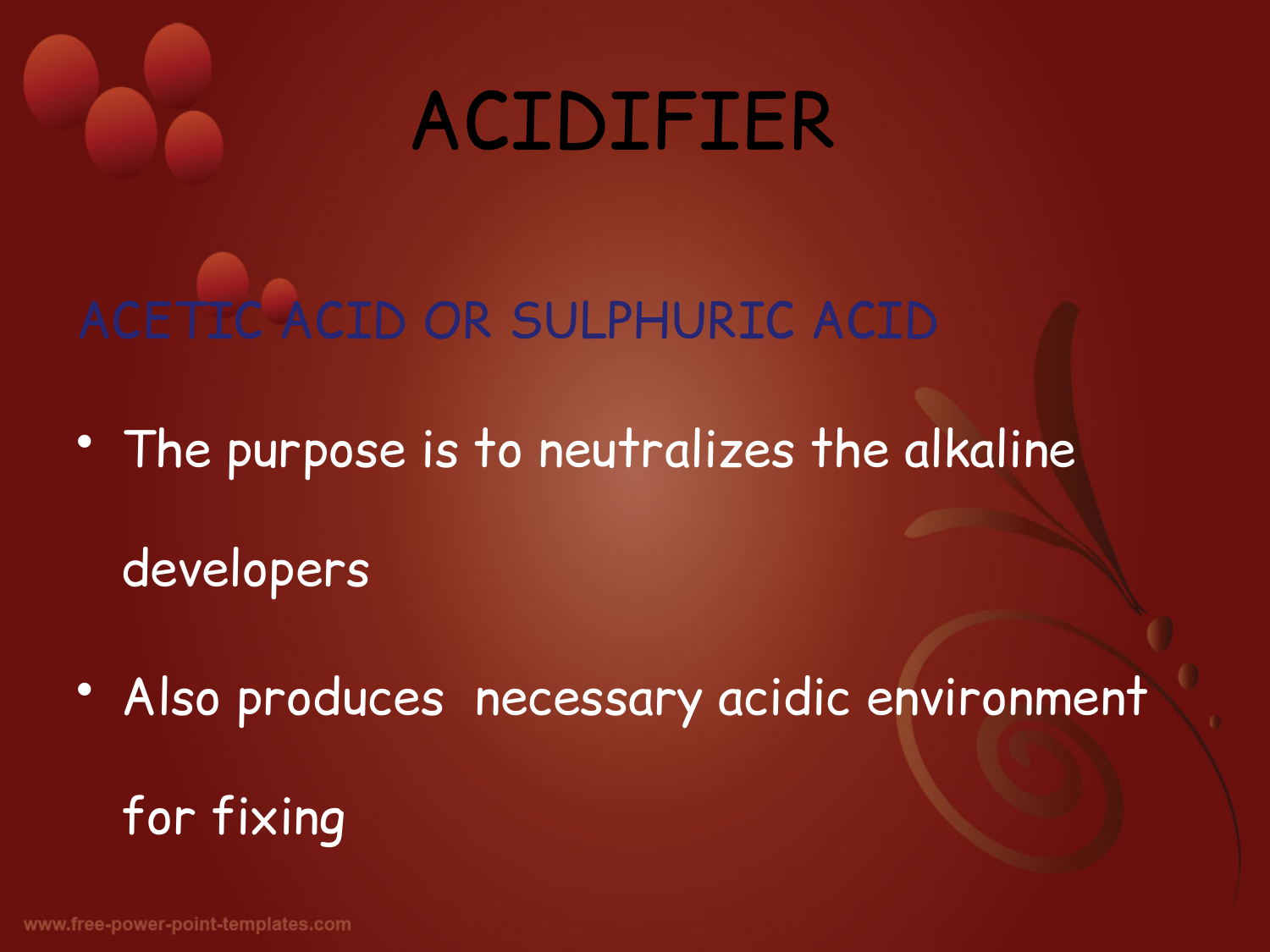

# ACIDIFIER
ACETIC ACID OR SULPHURIC ACID
The purpose is to neutralizes the alkaline developers
Also produces  necessary acidic environment for fixing